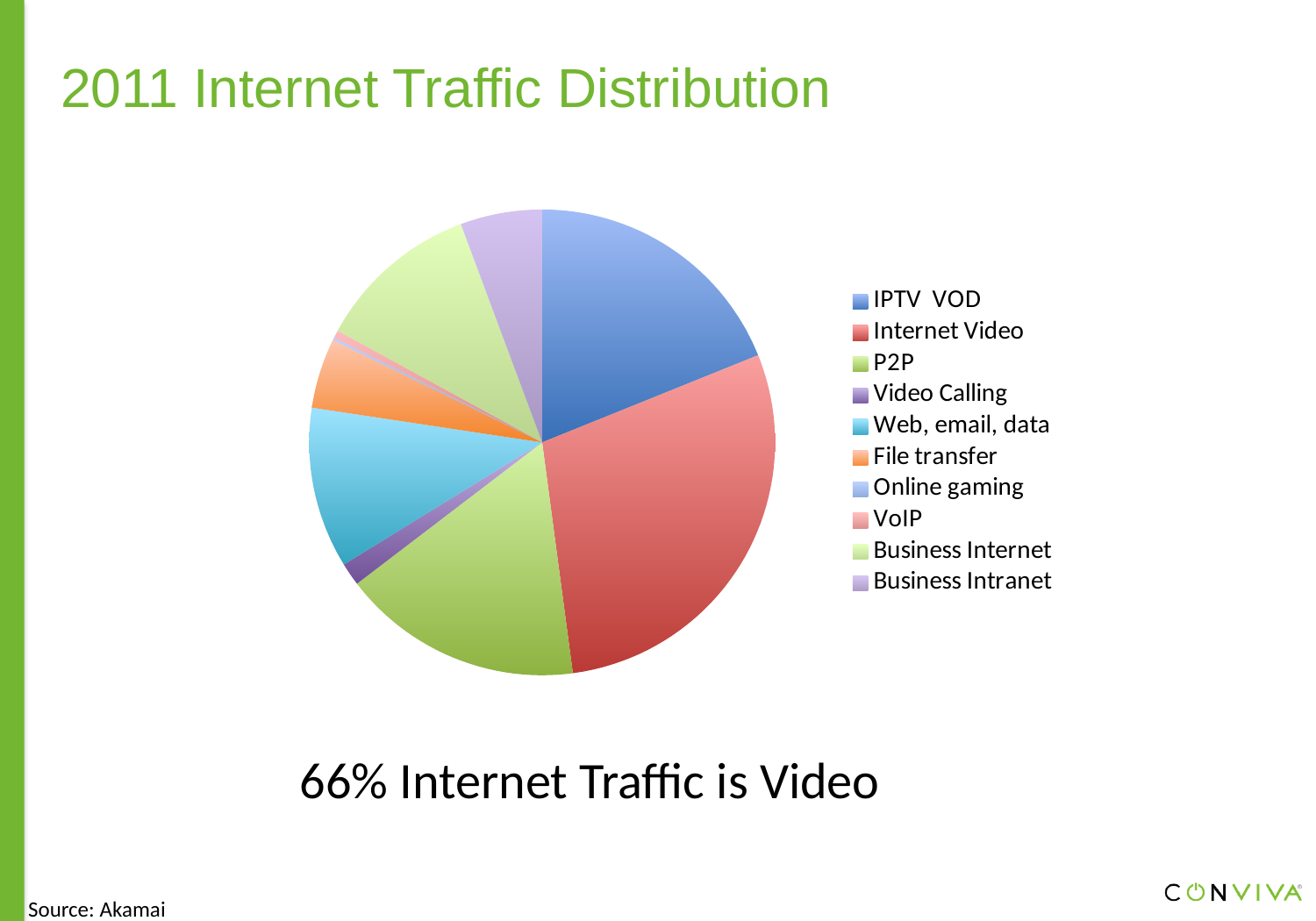

# 2011 Internet Traffic Distribution

### Chart

| Category |  |
|---|---|
| IPTV  VOD | 5263.0 |
| Internet Video | 8079.0 |
| P2P  | 4659.0 |
| Video Calling | 442.0 |
| Web, email, data | 3113.0 |
| File transfer | 1357.0 |
| Online gaming | 49.0 |
| VoIP | 147.0 |
| Business Internet | 3167.0 |
| Business Intranet | 1580.0 |
66% Internet Traffic is Video
Source: Akamai